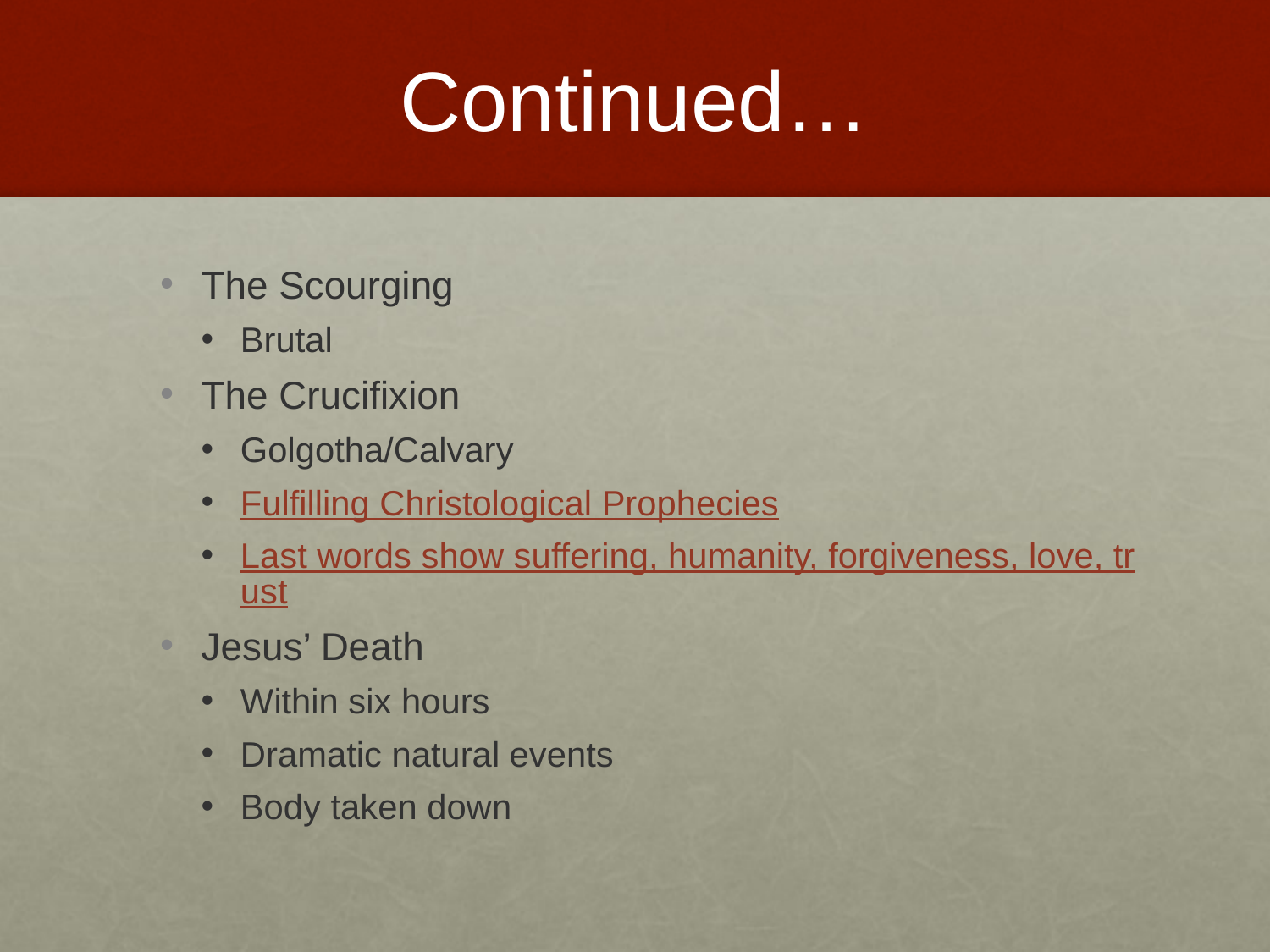

# Continued…
The Scourging
Brutal
The Crucifixion
Golgotha/Calvary
Fulfilling Christological Prophecies
Last words show suffering, humanity, forgiveness, love, trust
Jesus’ Death
Within six hours
Dramatic natural events
Body taken down